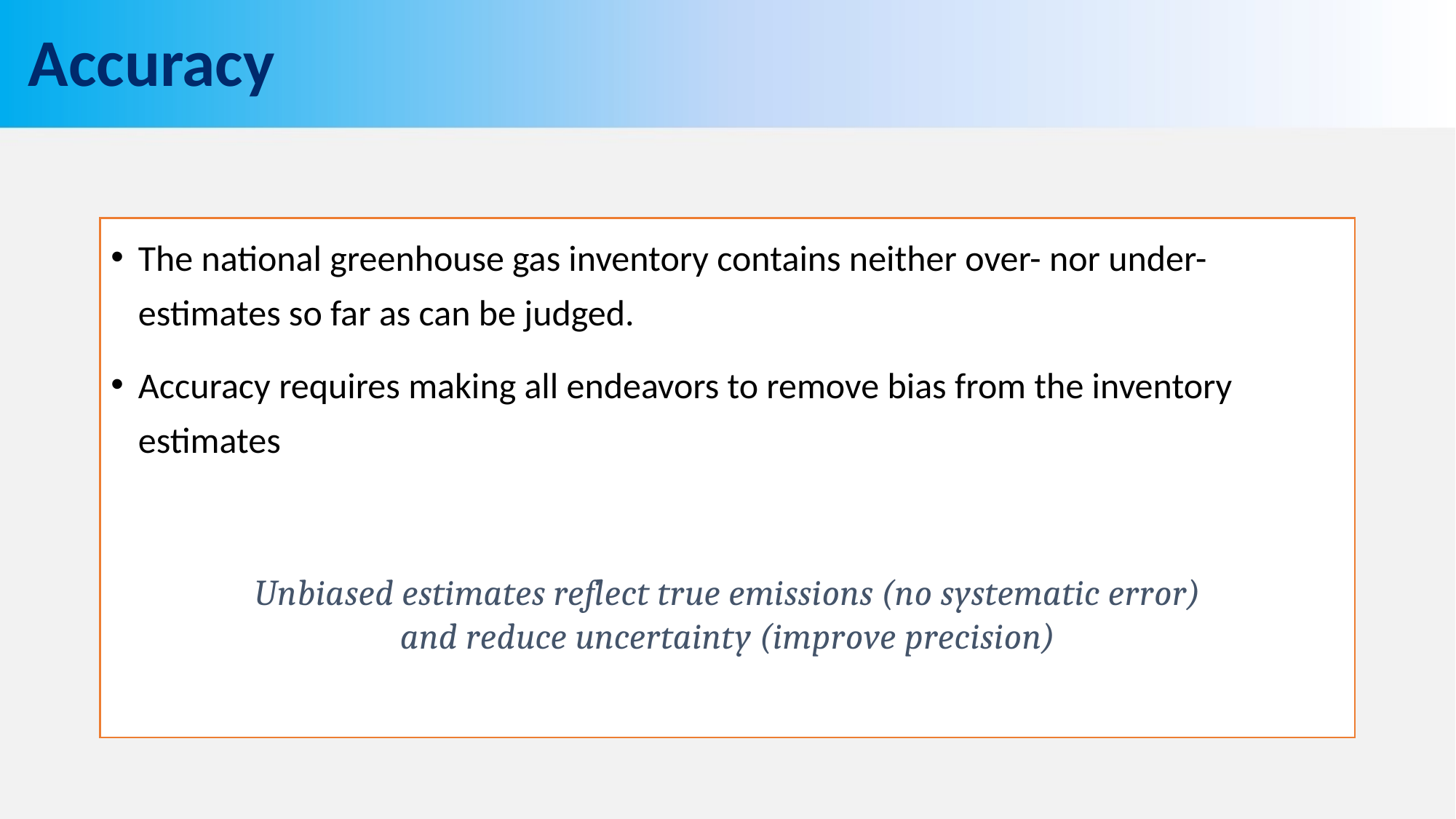

# Accuracy
The national greenhouse gas inventory contains neither over- nor under-estimates so far as can be judged.
Accuracy requires making all endeavors to remove bias from the inventory estimates

Unbiased estimates reflect true emissions (no systematic error) and reduce uncertainty (improve precision)